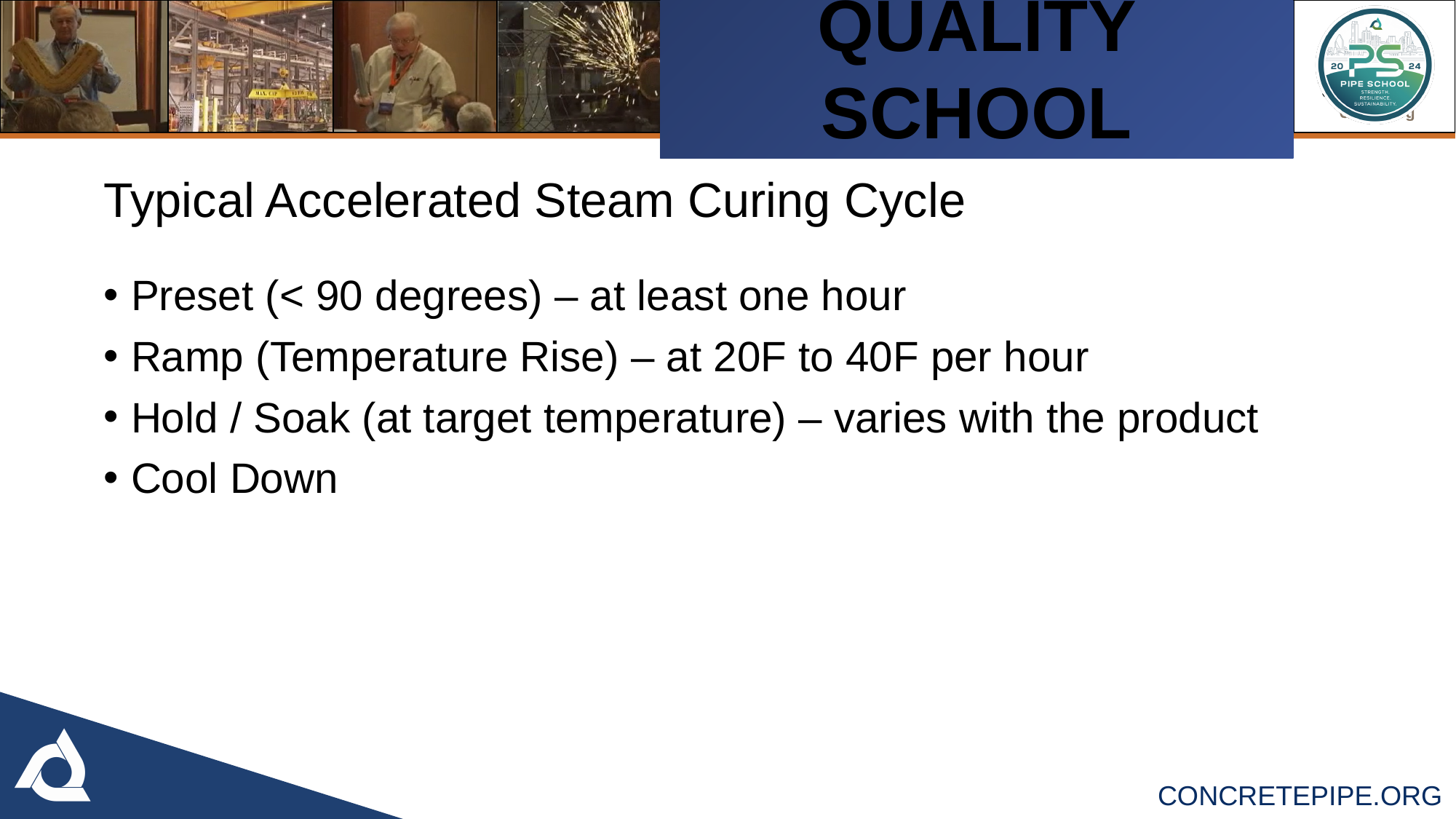

Typical Accelerated Steam Curing Cycle
Preset (< 90 degrees) – at least one hour
Ramp (Temperature Rise) – at 20F to 40F per hour
Hold / Soak (at target temperature) – varies with the product
Cool Down